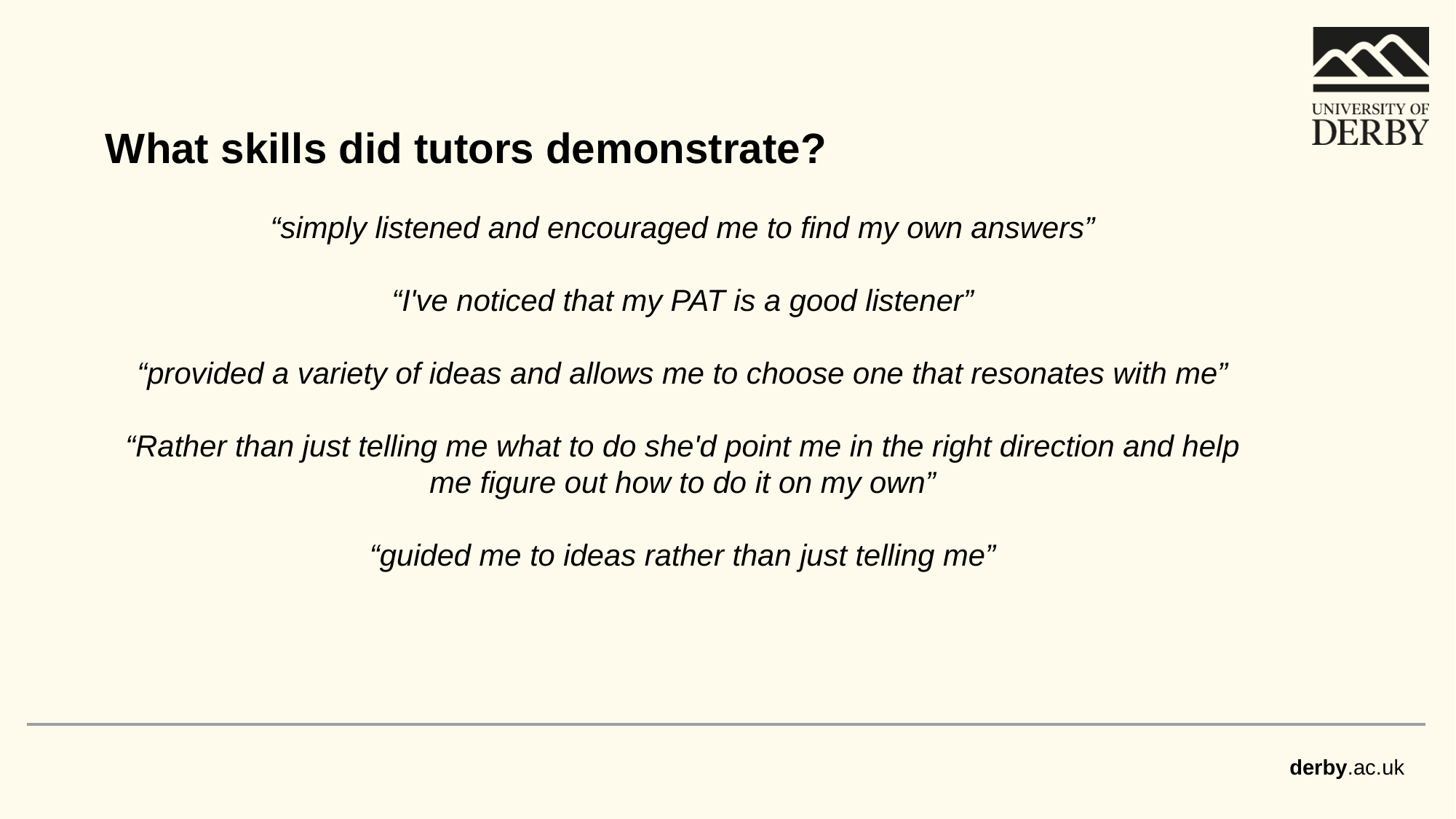

What skills did tutors demonstrate?

“simply listened and encouraged me to find my own answers”

“I've noticed that my PAT is a good listener”

“provided a variety of ideas and allows me to choose one that resonates with me”

“Rather than just telling me what to do she'd point me in the right direction and help me figure out how to do it on my own”

“guided me to ideas rather than just telling me”